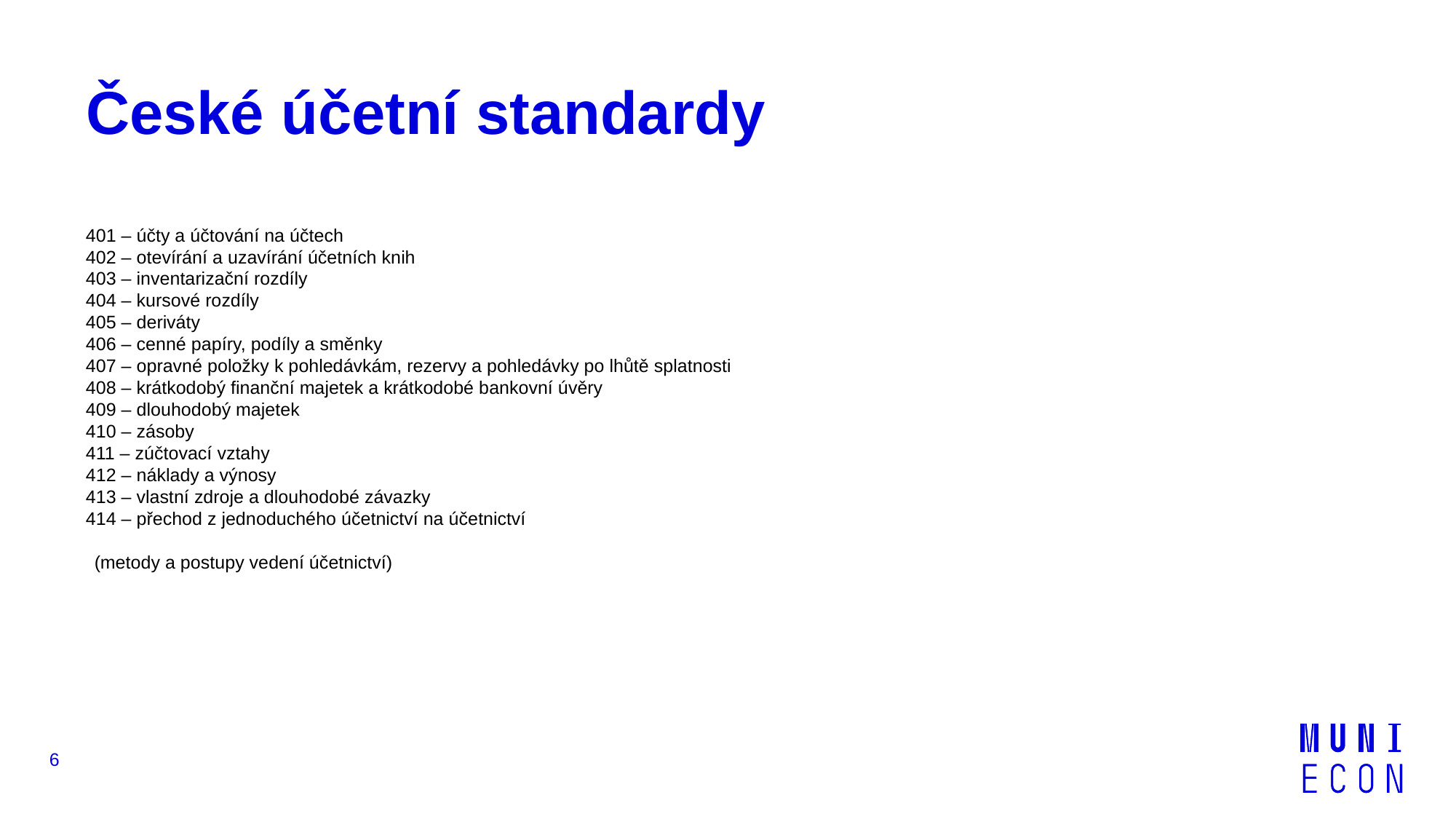

# České účetní standardy
401 – účty a účtování na účtech
402 – otevírání a uzavírání účetních knih
403 – inventarizační rozdíly
404 – kursové rozdíly
405 – deriváty
406 – cenné papíry, podíly a směnky
407 – opravné položky k pohledávkám, rezervy a pohledávky po lhůtě splatnosti
408 – krátkodobý finanční majetek a krátkodobé bankovní úvěry
409 – dlouhodobý majetek
410 – zásoby
411 – zúčtovací vztahy
412 – náklady a výnosy
413 – vlastní zdroje a dlouhodobé závazky
414 – přechod z jednoduchého účetnictví na účetnictví

(metody a postupy vedení účetnictví)

6